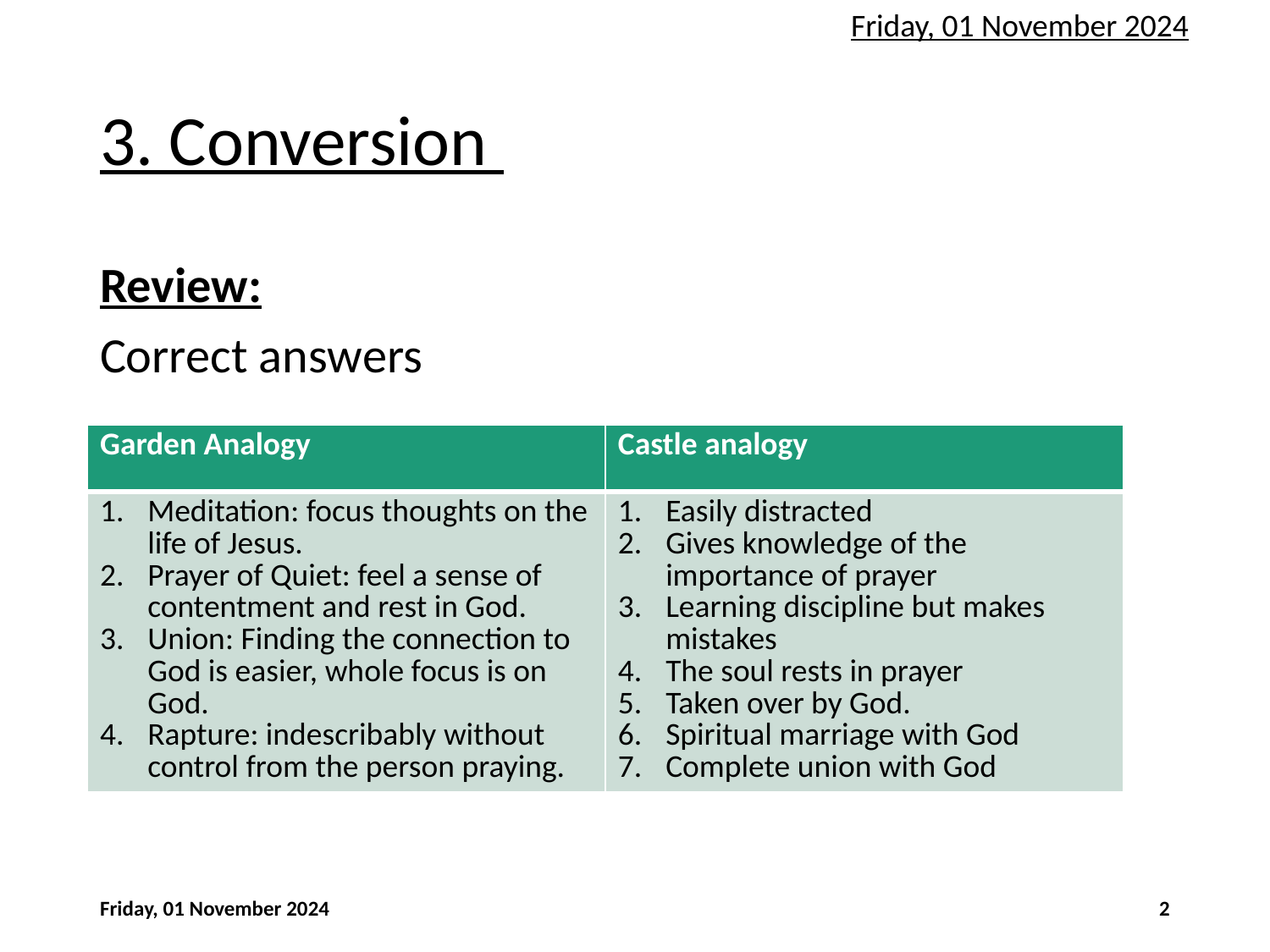

Friday, 01 November 2024
# 3. Conversion
Review:
Correct answers

| Garden Analogy | Castle analogy |
| --- | --- |
| Meditation: focus thoughts on the life of Jesus. Prayer of Quiet: feel a sense of contentment and rest in God. Union: Finding the connection to God is easier, whole focus is on God. Rapture: indescribably without control from the person praying. | Easily distracted Gives knowledge of the importance of prayer Learning discipline but makes mistakes The soul rests in prayer Taken over by God. Spiritual marriage with God Complete union with God |
Friday, 01 November 2024
2